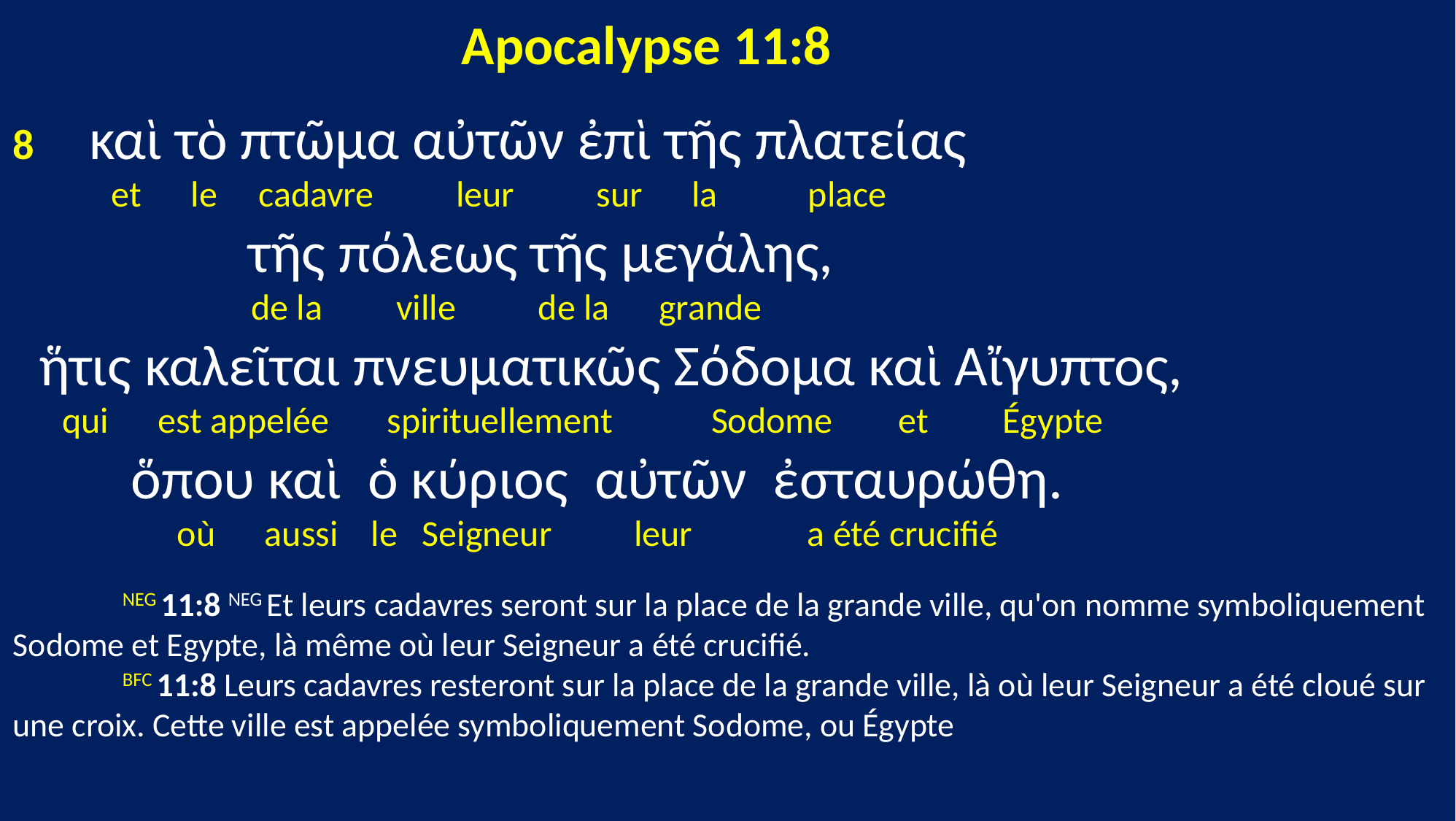

Apocalypse 11:8

8     καὶ τὸ πτῶμα αὐτῶν ἐπὶ τῆς πλατείας
            et      le     cadavre          leur          sur      la           place
                   τῆς πόλεως τῆς μεγάλης,
                             de la         ville          de la      grande
  ἥτις καλεῖται πνευματικῶς Σόδομα καὶ Αἴγυπτος,
      qui      est appelée       spirituellement            Sodome        et         Égypte
         ὅπου καὶ  ὁ κύριος  αὐτῶν  ἐσταυρώθη.
                    où      aussi    le   Seigneur          leur              a été crucifié

	NEG 11:8 NEG Et leurs cadavres seront sur la place de la grande ville, qu'on nomme symboliquement Sodome et Egypte, là même où leur Seigneur a été crucifié.
	BFC 11:8 Leurs cadavres resteront sur la place de la grande ville, là où leur Seigneur a été cloué sur une croix. Cette ville est appelée symboliquement Sodome, ou Égypte